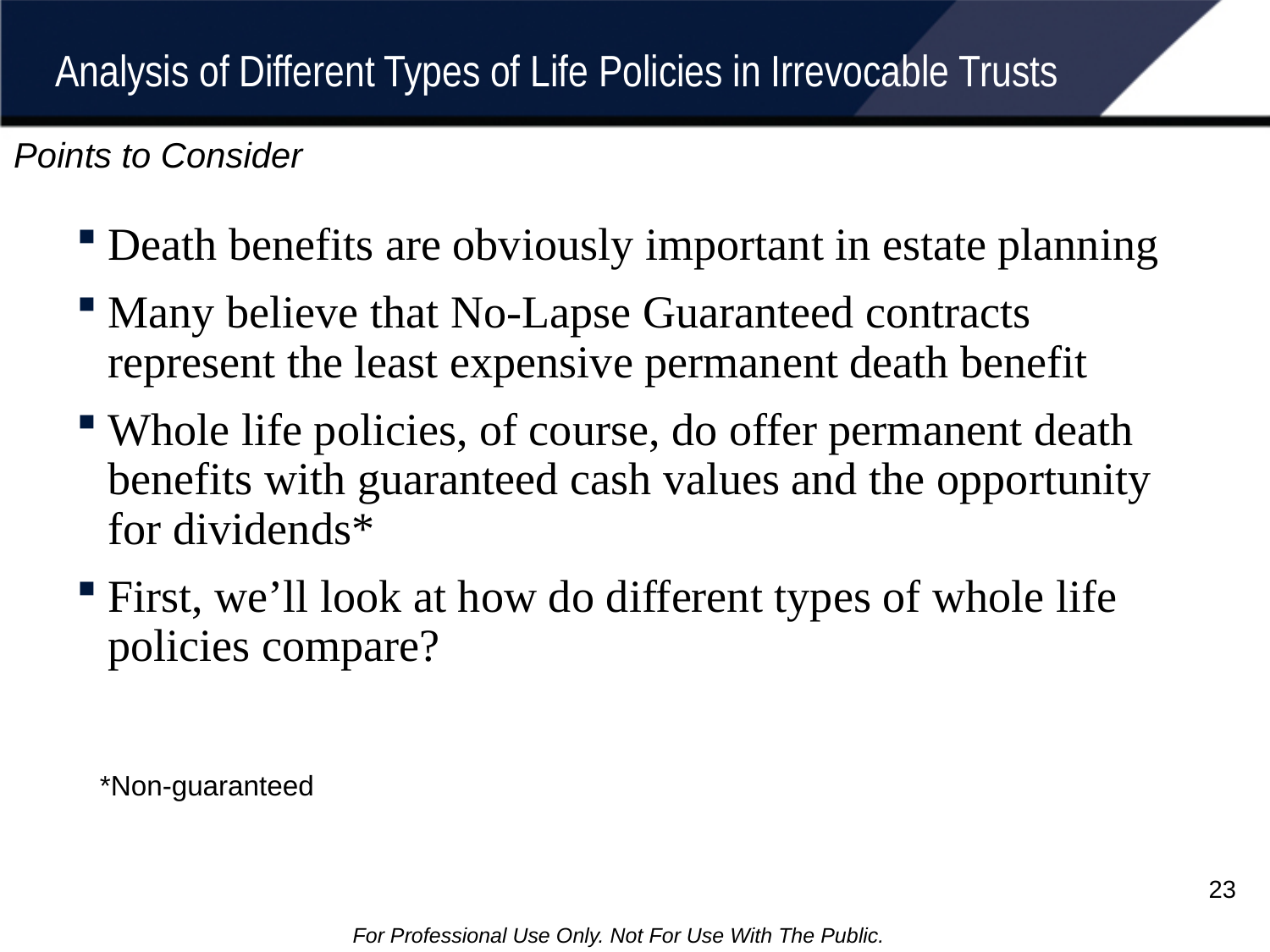

# Analysis of Different Types of Life Policies in Irrevocable Trusts
Points to Consider
Death benefits are obviously important in estate planning
Many believe that No-Lapse Guaranteed contracts represent the least expensive permanent death benefit
Whole life policies, of course, do offer permanent death benefits with guaranteed cash values and the opportunity for dividends*
First, we’ll look at how do different types of whole life policies compare?
*Non-guaranteed
23
For Professional Use Only. Not For Use With The Public.